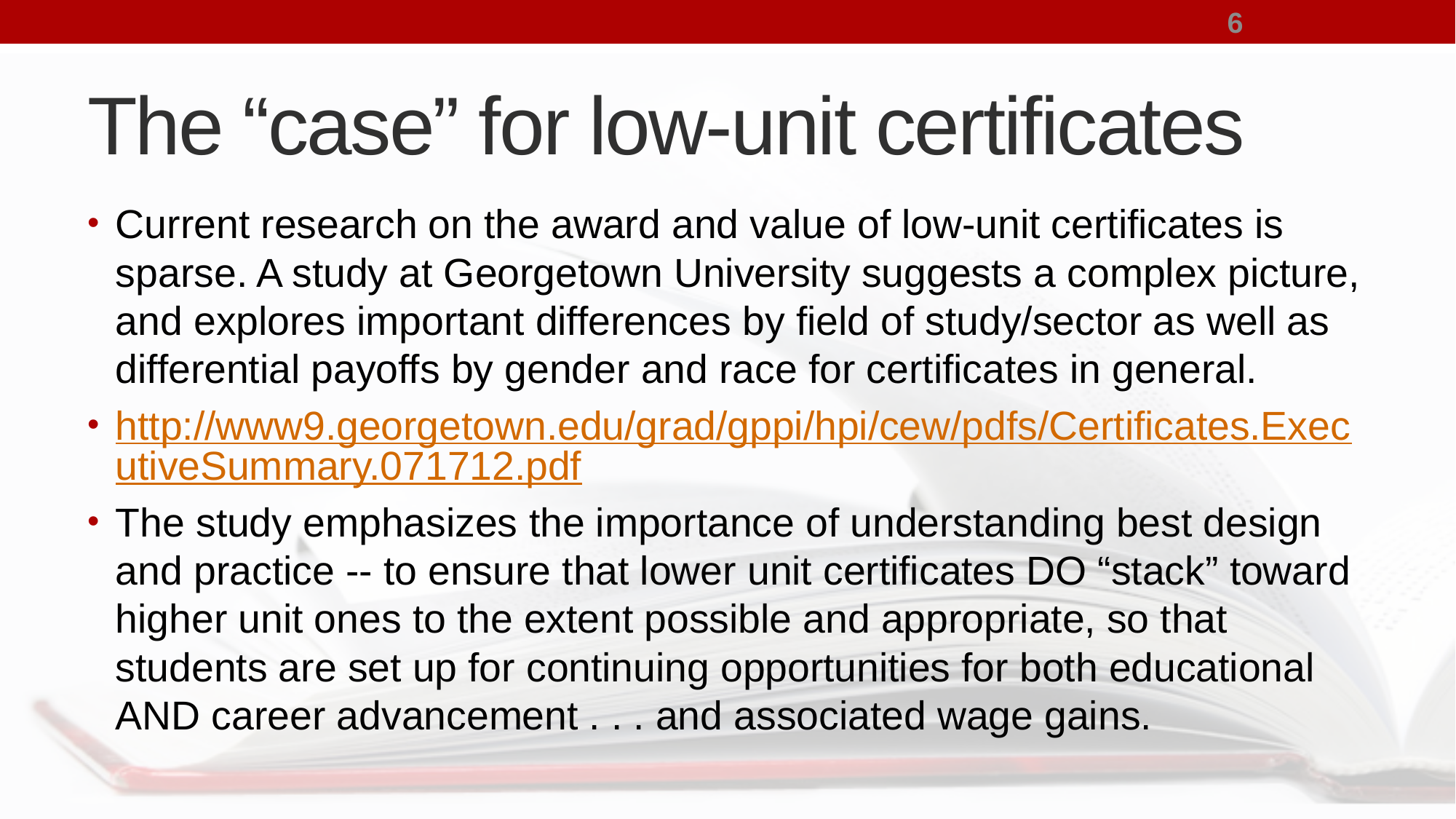

6
# The “case” for low-unit certificates
Current research on the award and value of low-unit certificates is sparse. A study at Georgetown University suggests a complex picture, and explores important differences by field of study/sector as well as differential payoffs by gender and race for certificates in general.
http://www9.georgetown.edu/grad/gppi/hpi/cew/pdfs/Certificates.ExecutiveSummary.071712.pdf
The study emphasizes the importance of understanding best design and practice -- to ensure that lower unit certificates DO “stack” toward higher unit ones to the extent possible and appropriate, so that students are set up for continuing opportunities for both educational AND career advancement . . . and associated wage gains.